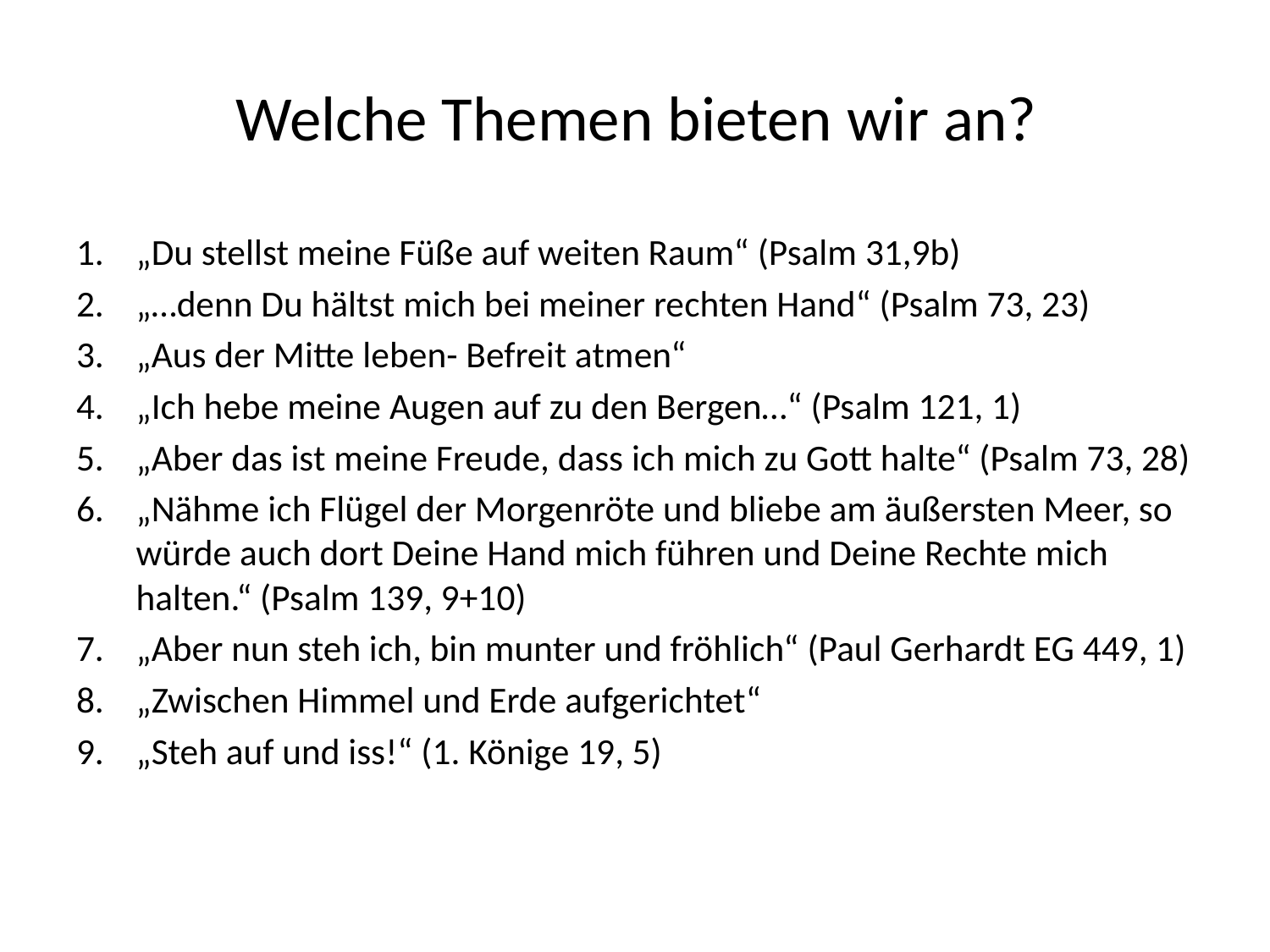

# Welche Themen bieten wir an?
„Du stellst meine Füße auf weiten Raum“ (Psalm 31,9b)
„…denn Du hältst mich bei meiner rechten Hand“ (Psalm 73, 23)
„Aus der Mitte leben- Befreit atmen“
„Ich hebe meine Augen auf zu den Bergen…“ (Psalm 121, 1)
„Aber das ist meine Freude, dass ich mich zu Gott halte“ (Psalm 73, 28)
„Nähme ich Flügel der Morgenröte und bliebe am äußersten Meer, so würde auch dort Deine Hand mich führen und Deine Rechte mich halten.“ (Psalm 139, 9+10)
„Aber nun steh ich, bin munter und fröhlich“ (Paul Gerhardt EG 449, 1)
„Zwischen Himmel und Erde aufgerichtet“
„Steh auf und iss!“ (1. Könige 19, 5)